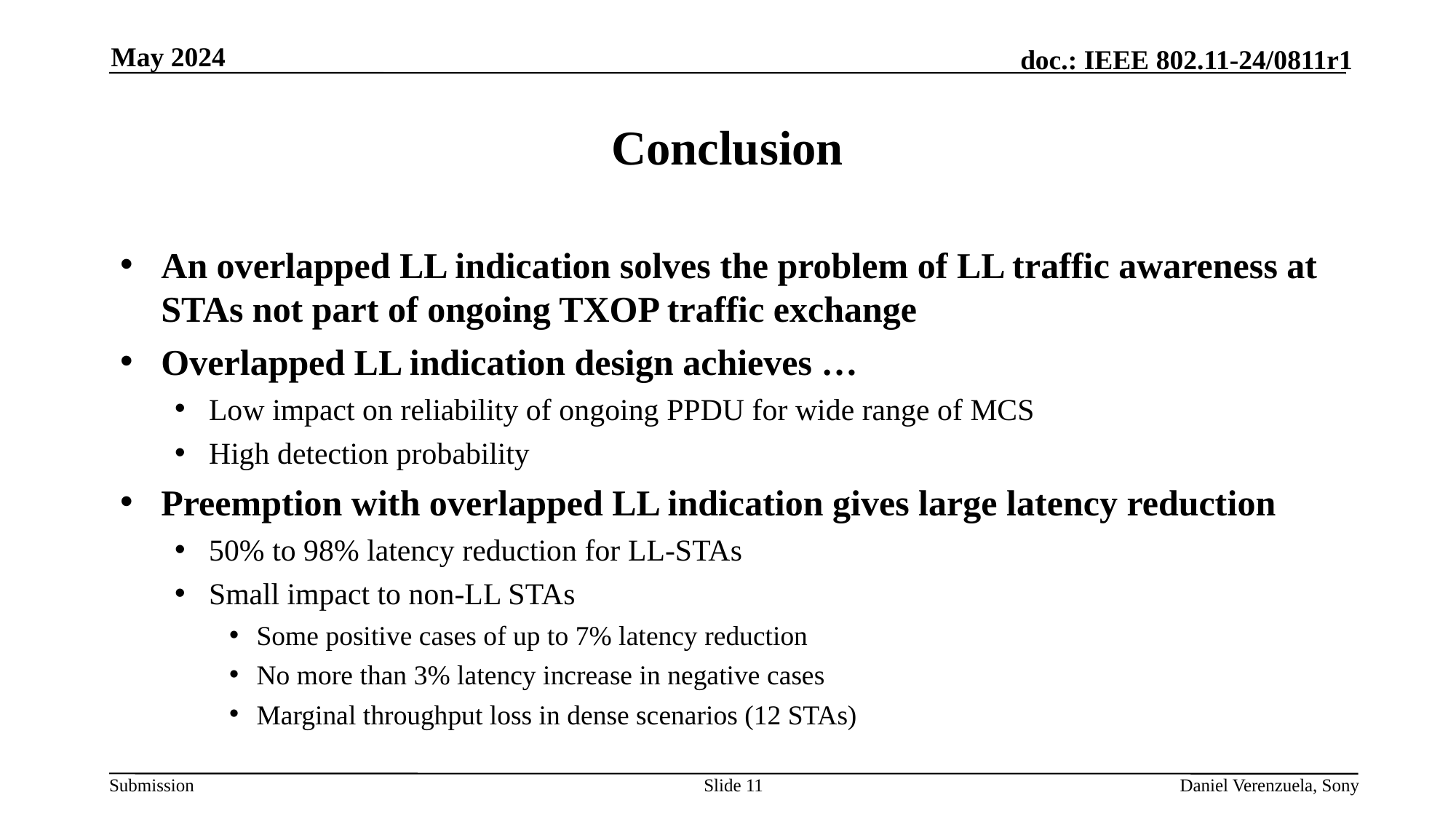

May 2024
# Conclusion
An overlapped LL indication solves the problem of LL traffic awareness at STAs not part of ongoing TXOP traffic exchange
Overlapped LL indication design achieves …
Low impact on reliability of ongoing PPDU for wide range of MCS
High detection probability
Preemption with overlapped LL indication gives large latency reduction
50% to 98% latency reduction for LL-STAs
Small impact to non-LL STAs
Some positive cases of up to 7% latency reduction
No more than 3% latency increase in negative cases
Marginal throughput loss in dense scenarios (12 STAs)
Slide 11
Daniel Verenzuela, Sony